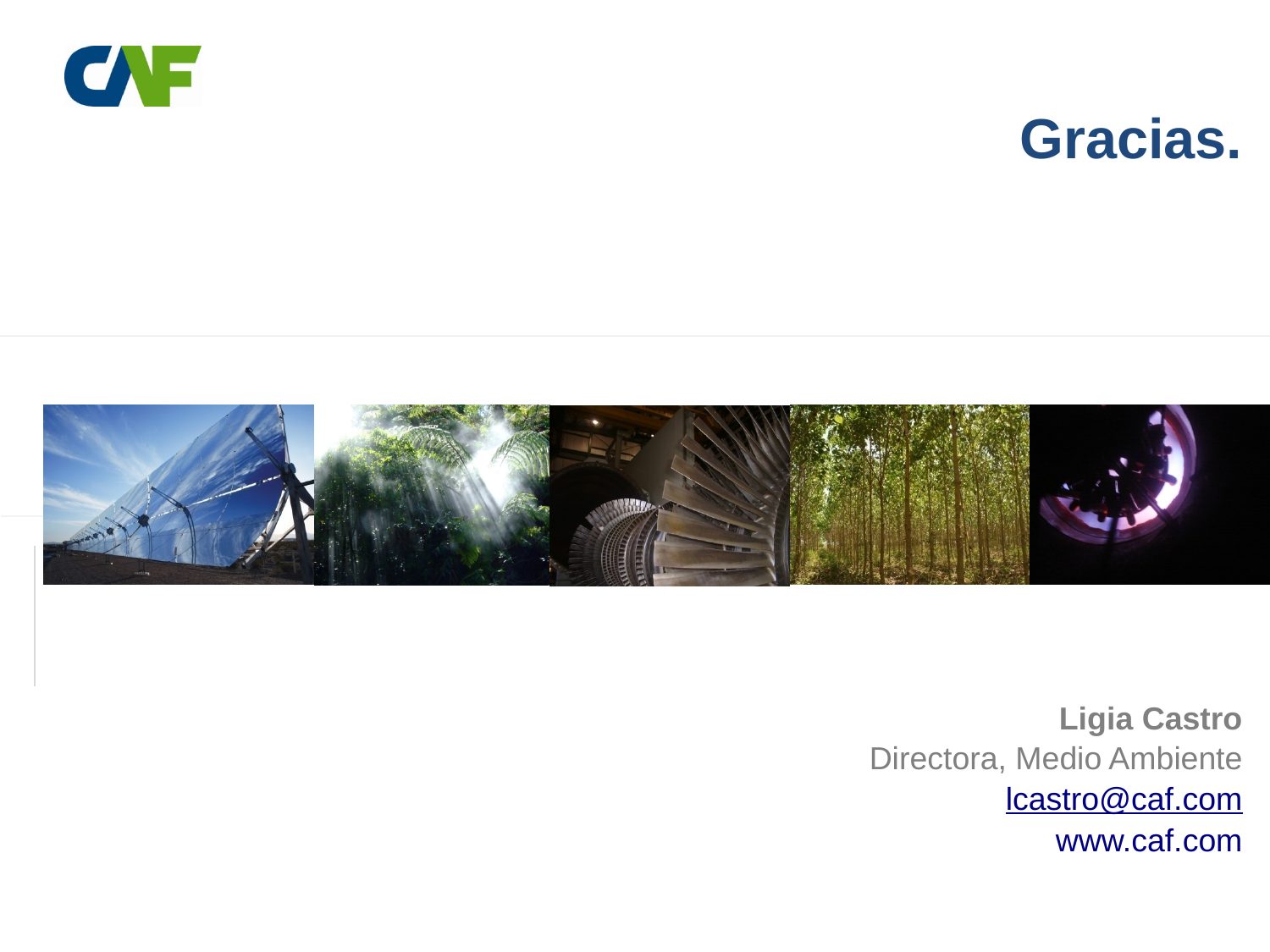

Gracias.
Ligia Castro
Directora, Medio Ambiente
lcastro@caf.com
www.caf.com